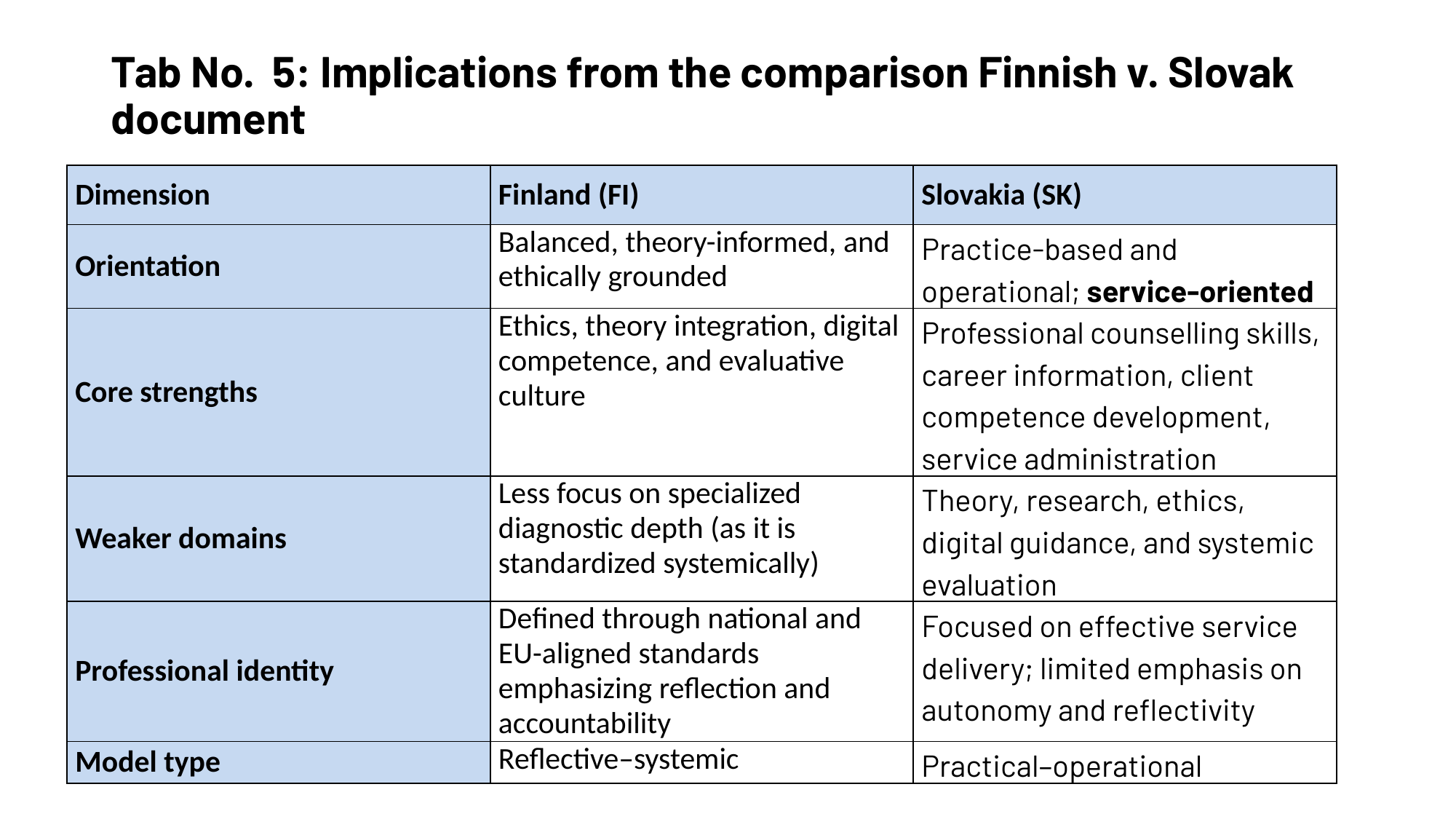

# Tab No.  5: Implications from the comparison Finnish v. Slovak document
| Dimension | Finland (FI) | Slovakia (SK) |
| --- | --- | --- |
| Orientation | Balanced, theory-informed, and ethically grounded | Practice-based and operational; service-oriented |
| Core strengths | Ethics, theory integration, digital competence, and evaluative culture | Professional counselling skills, career information, client competence development, service administration |
| Weaker domains | Less focus on specialized diagnostic depth (as it is standardized systemically) | Theory, research, ethics, digital guidance, and systemic evaluation |
| Professional identity | Defined through national and EU-aligned standards emphasizing reflection and accountability | Focused on effective service delivery; limited emphasis on autonomy and reflectivity |
| Model type | Reflective–systemic | Practical–operational |